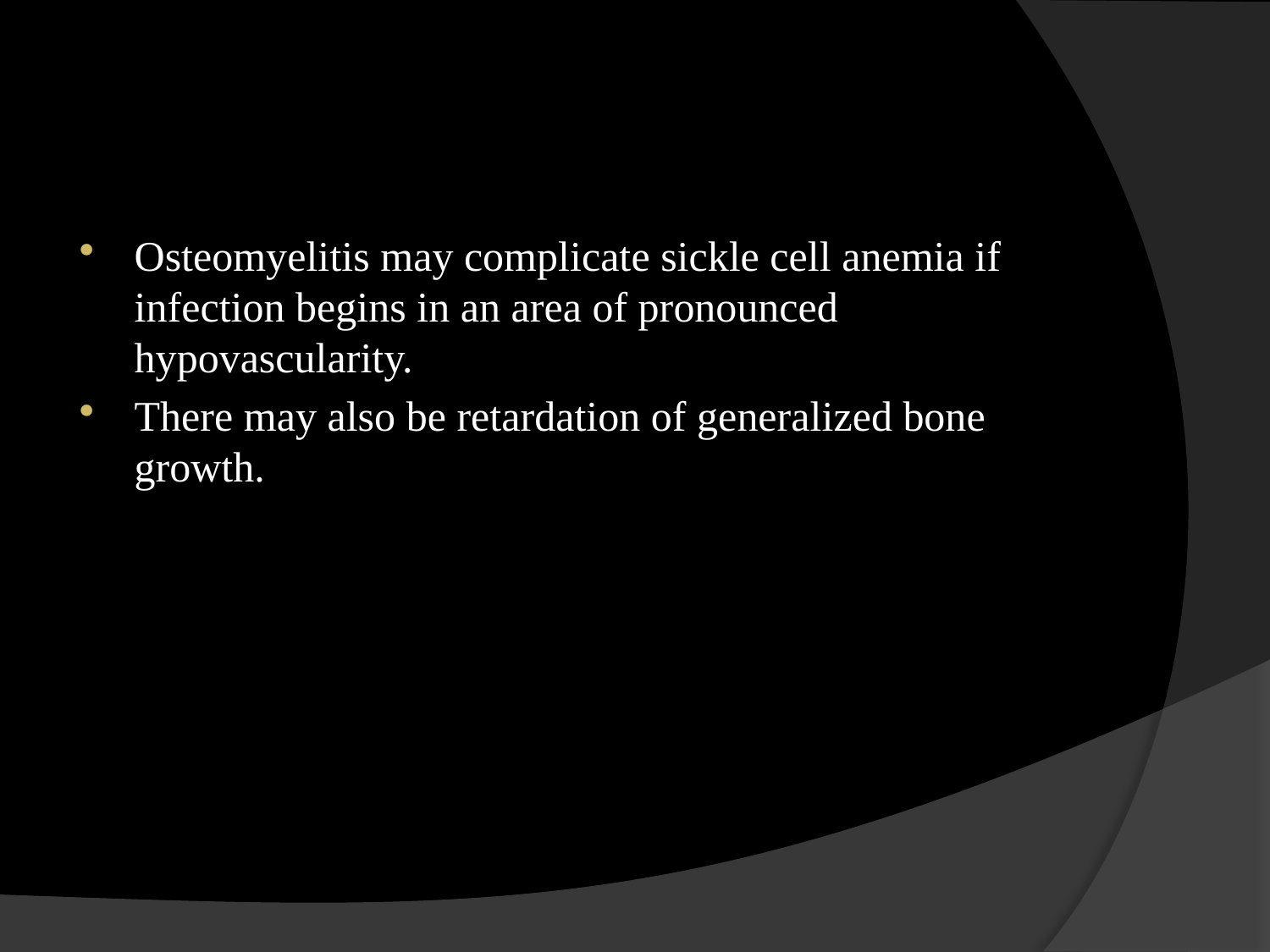

#
Osteomyelitis may complicate sickle cell anemia if infection begins in an area of pronounced hypovascularity.
There may also be retardation of generalized bone growth.